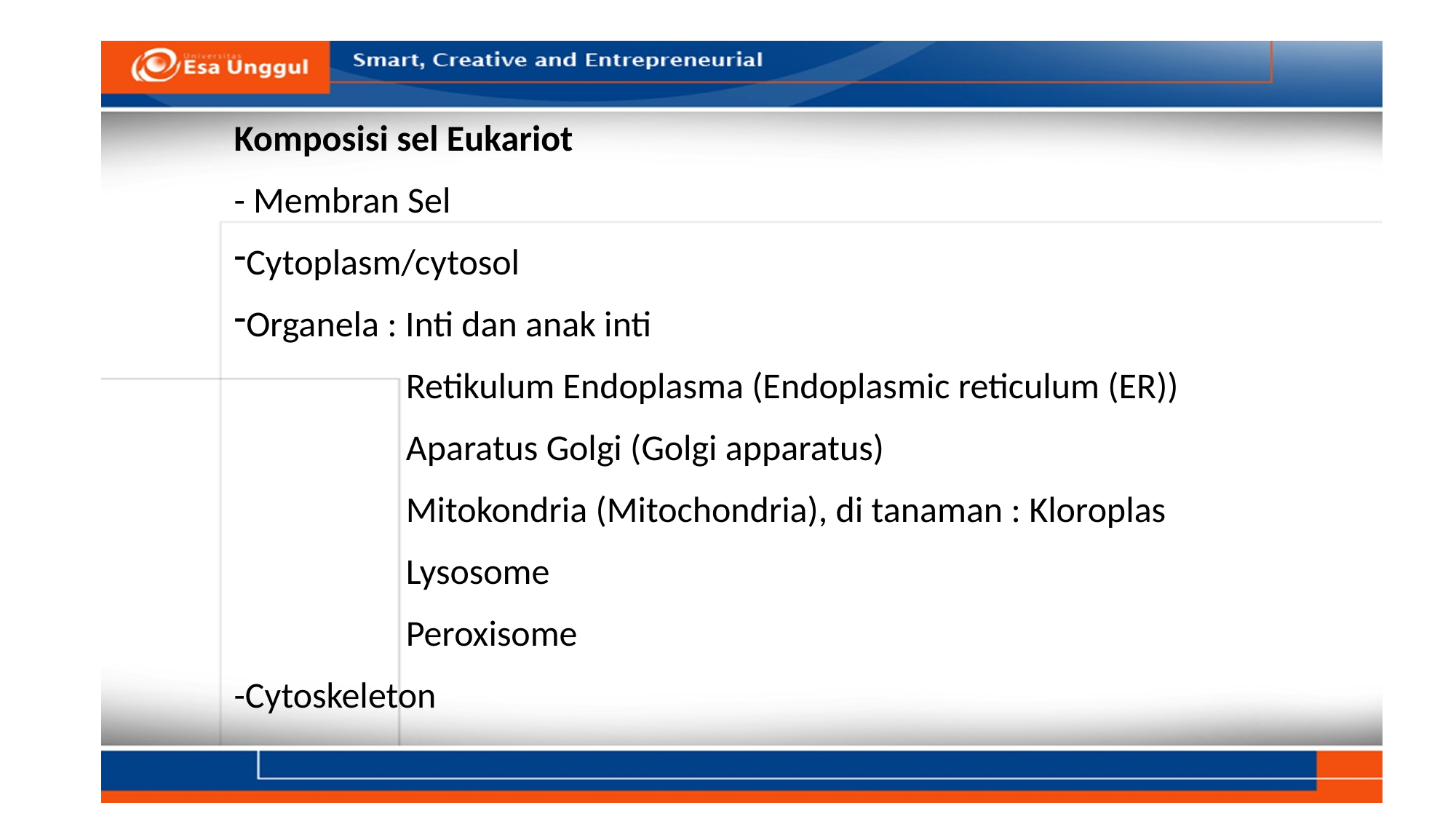

#
Komposisi sel Eukariot
- Membran Sel
Cytoplasm/cytosol
Organela : Inti dan anak inti
                     Retikulum Endoplasma (Endoplasmic reticulum (ER))
                     Aparatus Golgi (Golgi apparatus)
                     Mitokondria (Mitochondria), di tanaman : Kloroplas
                     Lysosome
                     Peroxisome
-Cytoskeleton